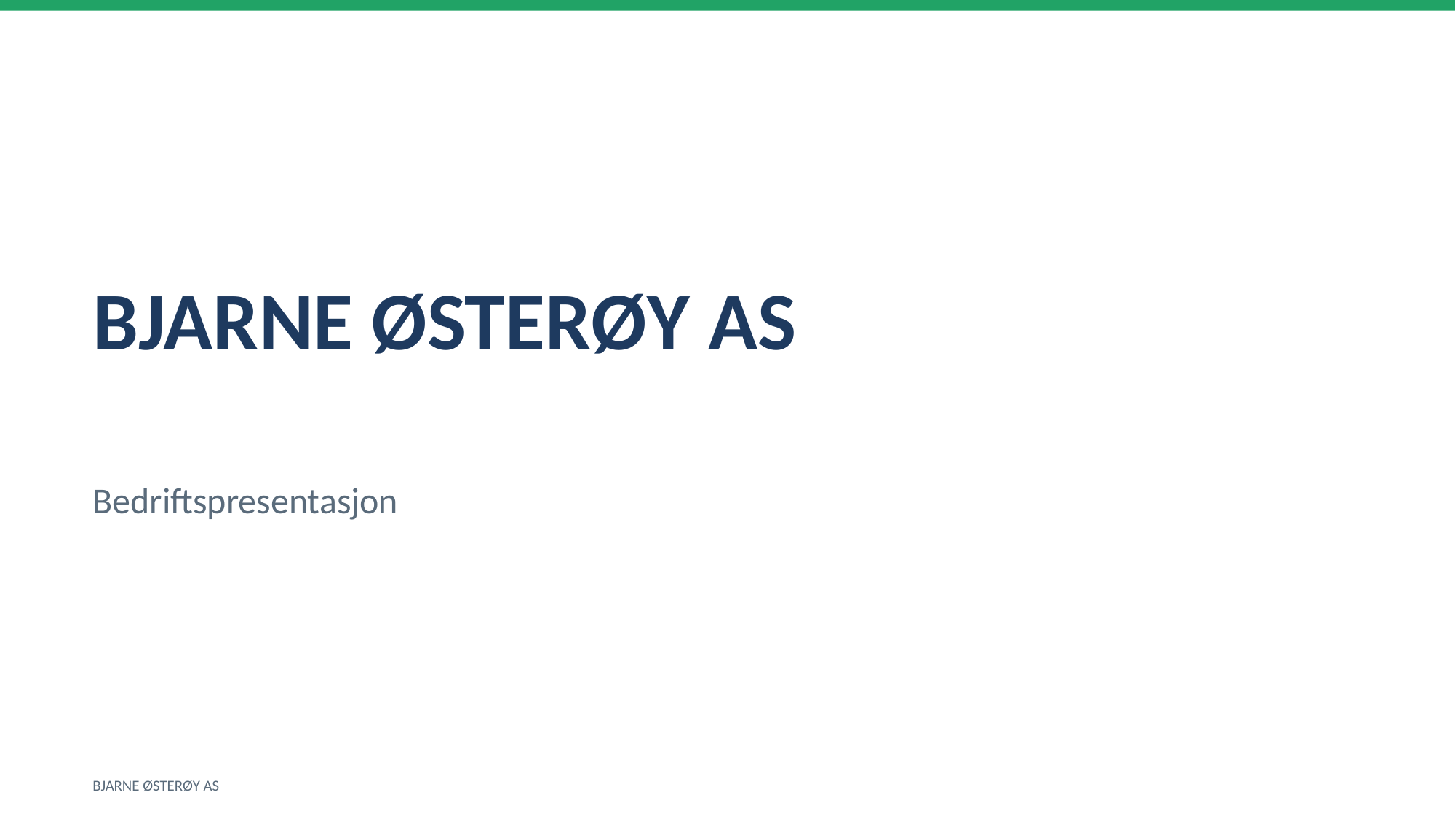

BJARNE ØSTERØY AS
Bedriftspresentasjon
BJARNE ØSTERØY AS